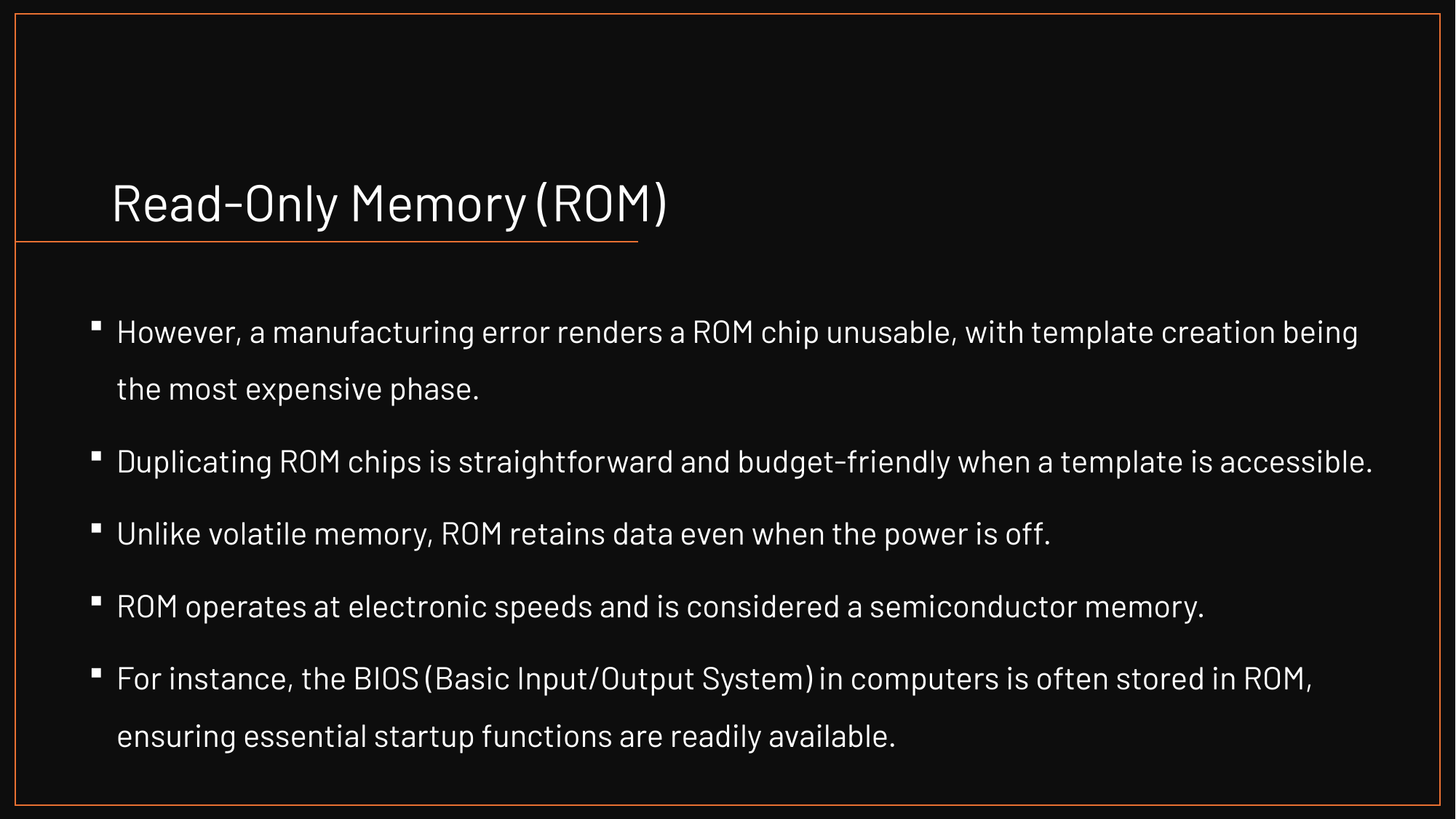

# Read-Only Memory (ROM)
However, a manufacturing error renders a ROM chip unusable, with template creation being the most expensive phase.
Duplicating ROM chips is straightforward and budget-friendly when a template is accessible.
Unlike volatile memory, ROM retains data even when the power is off.
ROM operates at electronic speeds and is considered a semiconductor memory.
For instance, the BIOS (Basic Input/Output System) in computers is often stored in ROM, ensuring essential startup functions are readily available.